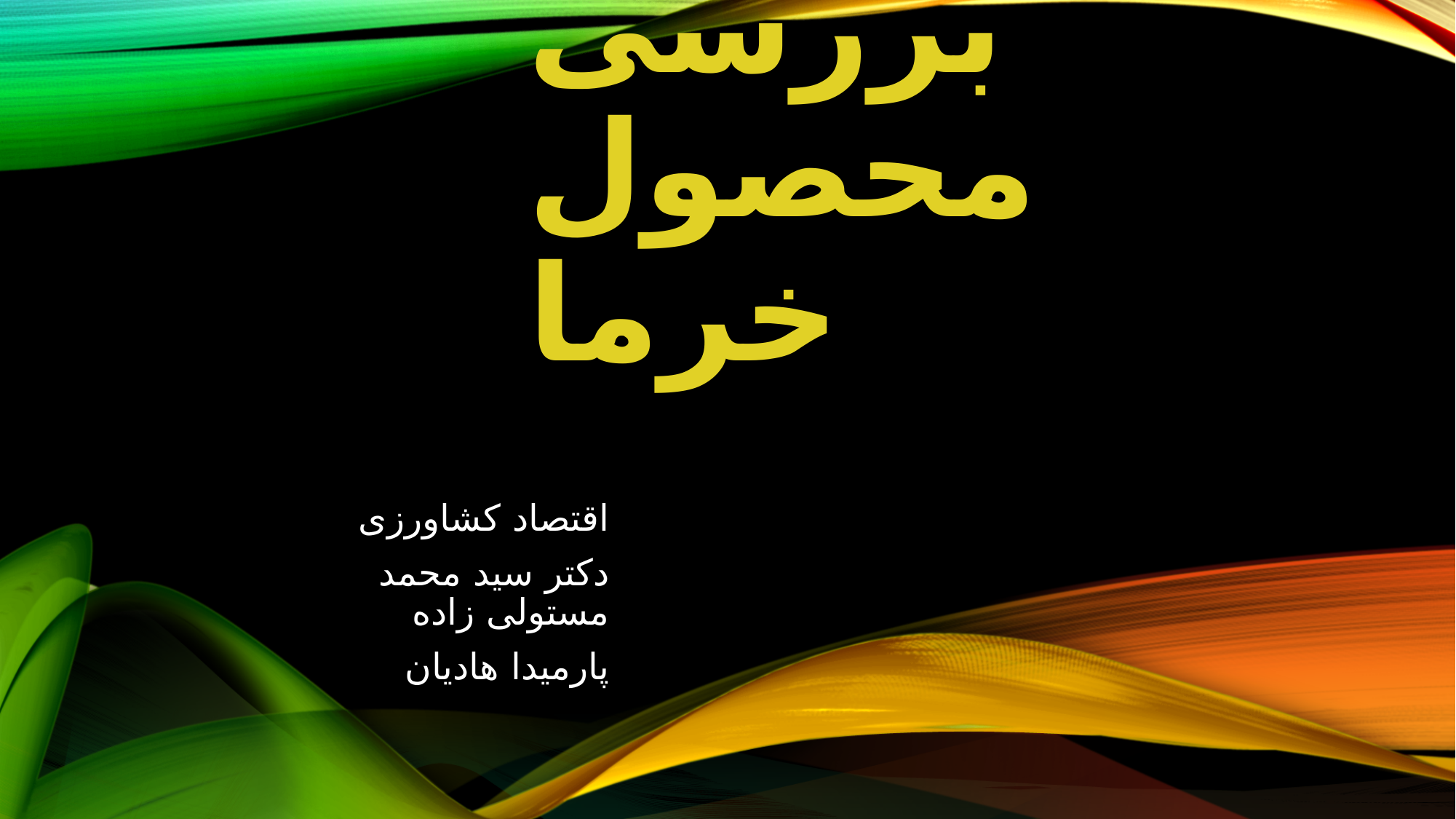

# بررسی محصول خرما
اقتصاد کشاورزی
دکتر سید محمد مستولی زاده
پارمیدا هادیان